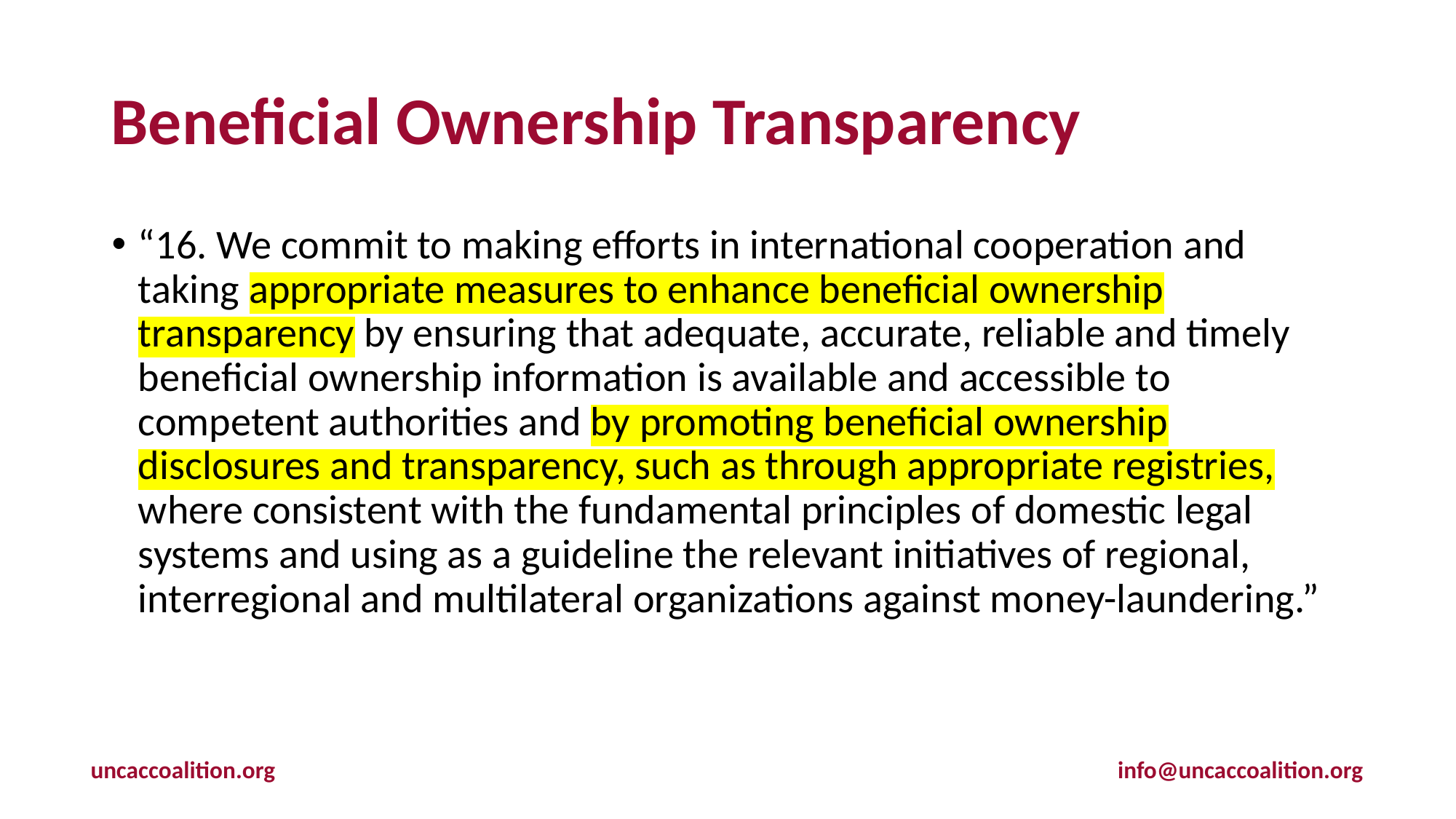

# Beneficial Ownership Transparency
“16. We commit to making efforts in international cooperation and taking appropriate measures to enhance beneficial ownership transparency by ensuring that adequate, accurate, reliable and timely beneficial ownership information is available and accessible to competent authorities and by promoting beneficial ownership disclosures and transparency, such as through appropriate registries, where consistent with the fundamental principles of domestic legal systems and using as a guideline the relevant initiatives of regional, interregional and multilateral organizations against money-laundering.”

uncaccoalition.org
info@uncaccoalition.org